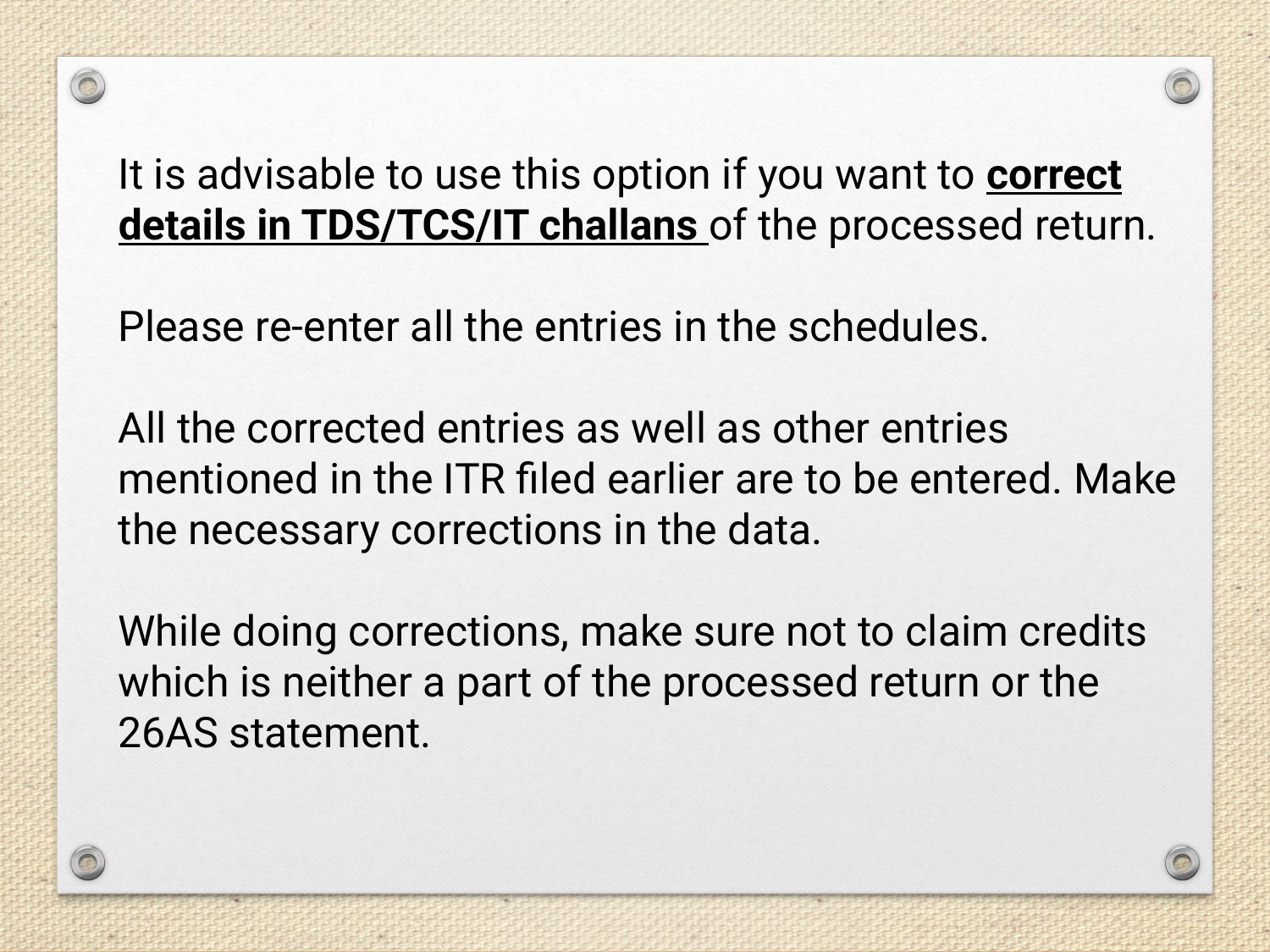

It is advisable to use this option if you want to correct details in TDS/TCS/IT challans of the processed return.

Please re-enter all the entries in the schedules.

All the corrected entries as well as other entries mentioned in the ITR filed earlier are to be entered. Make the necessary corrections in the data.

While doing corrections, make sure not to claim credits which is neither a part of the processed return or the 26AS statement.